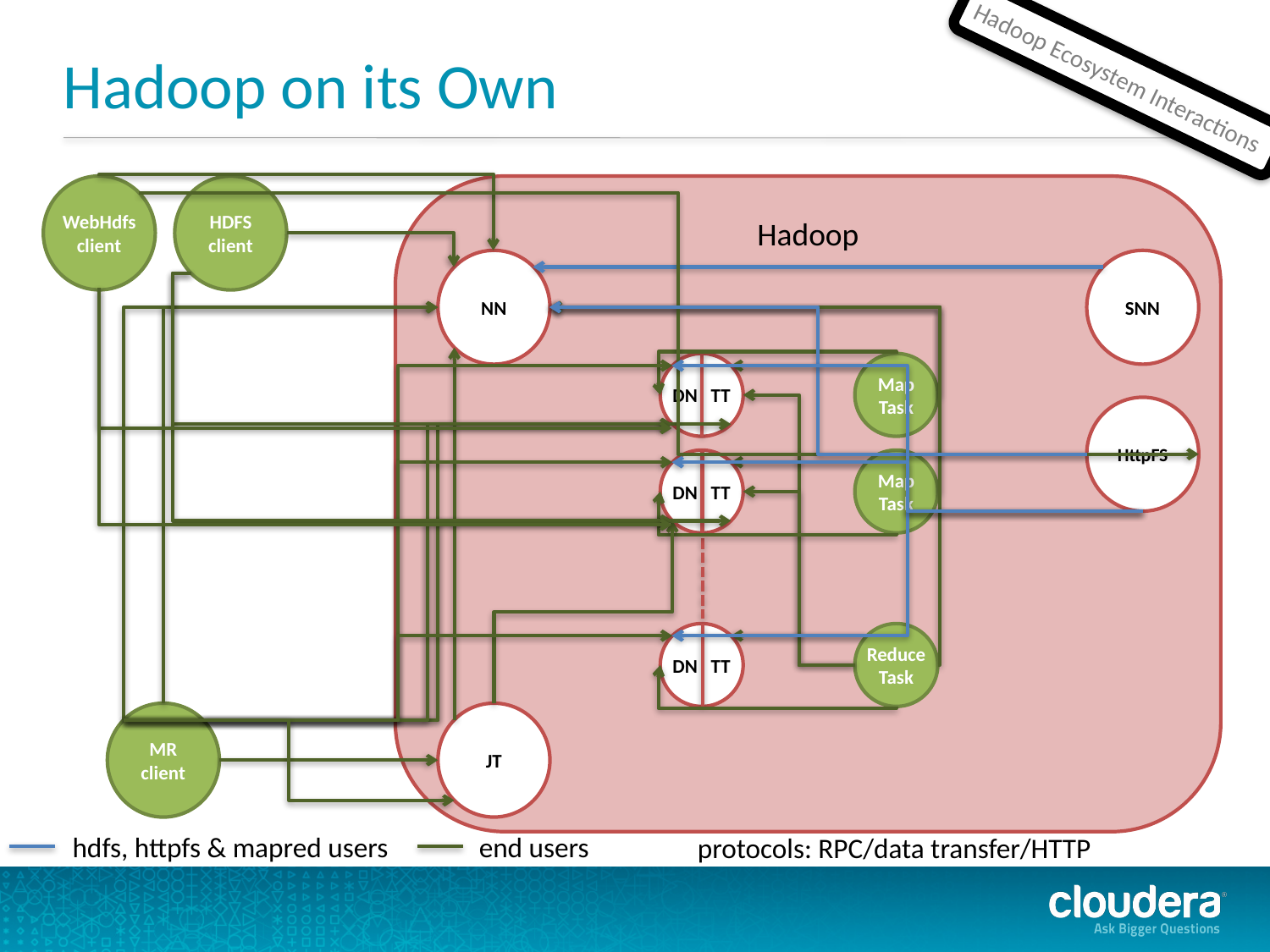

# Hadoop on its Own
Hadoop Ecosystem Interactions
WebHdfs
client
HDFS
client
Hadoop
NN
SNN
DN   TT
Map
Task
HttpFS
DN   TT
Map
Task
DN   TT
Reduce
Task
MR
client
JT
hdfs, httpfs & mapred users
end users
protocols: RPC/data transfer/HTTP